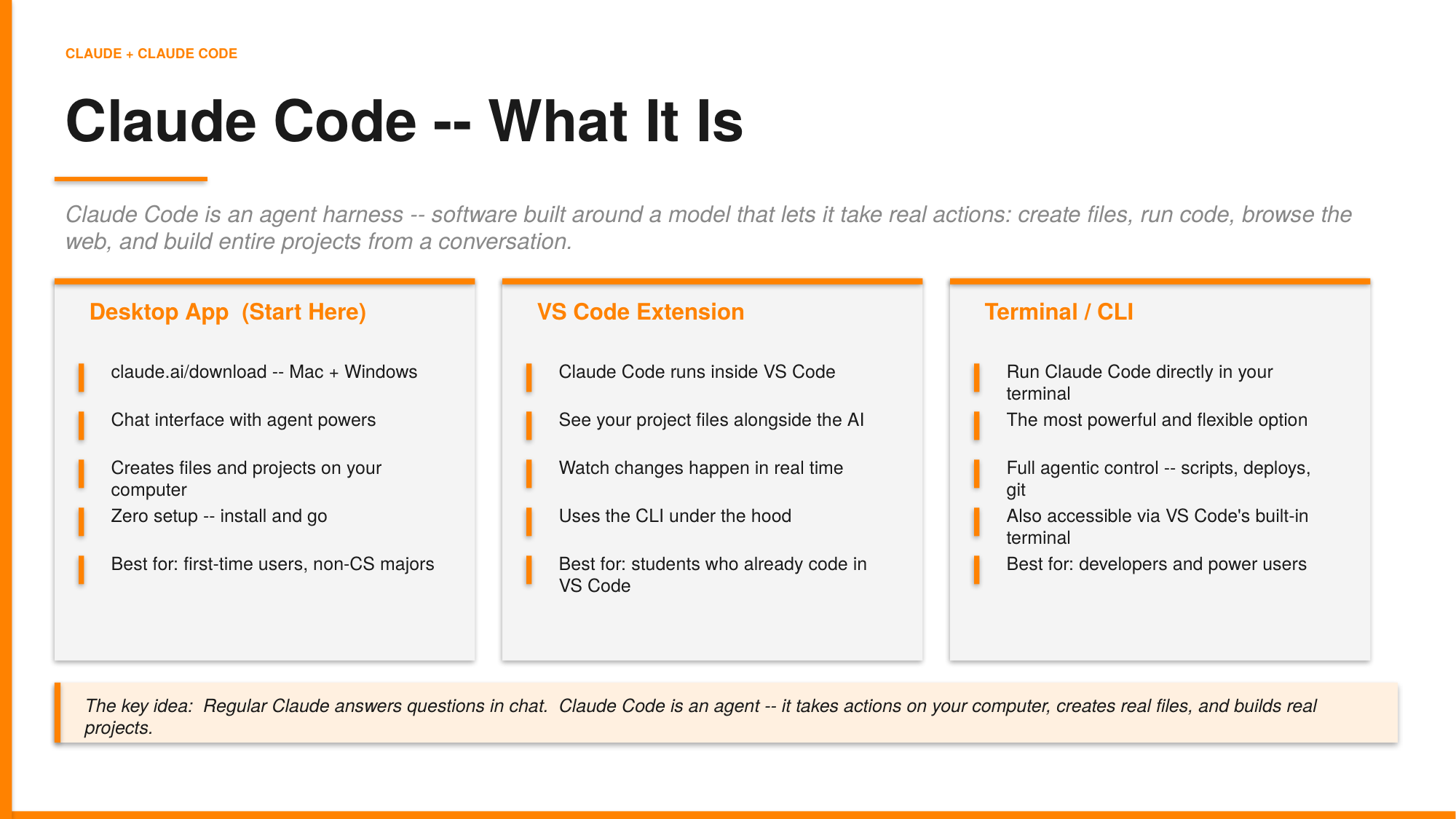

CLAUDE + CLAUDE CODE
Claude Code -- What It Is

Claude Code is an agent harness -- software built around a model that lets it take real actions: create files, run code, browse the web, and build entire projects from a conversation.

Desktop App  (Start Here)
VS Code Extension
Terminal / CLI
claude.ai/download -- Mac + Windows
Claude Code runs inside VS Code
Run Claude Code directly in your terminal

Chat interface with agent powers
See your project files alongside the AI
The most powerful and flexible option

Creates files and projects on your computer
Watch changes happen in real time
Full agentic control -- scripts, deploys, git

Zero setup -- install and go
Uses the CLI under the hood
Also accessible via VS Code's built-in terminal

Best for: first-time users, non-CS majors
Best for: students who already code in VS Code
Best for: developers and power users

The key idea:  Regular Claude answers questions in chat.  Claude Code is an agent -- it takes actions on your computer, creates real files, and builds real projects.